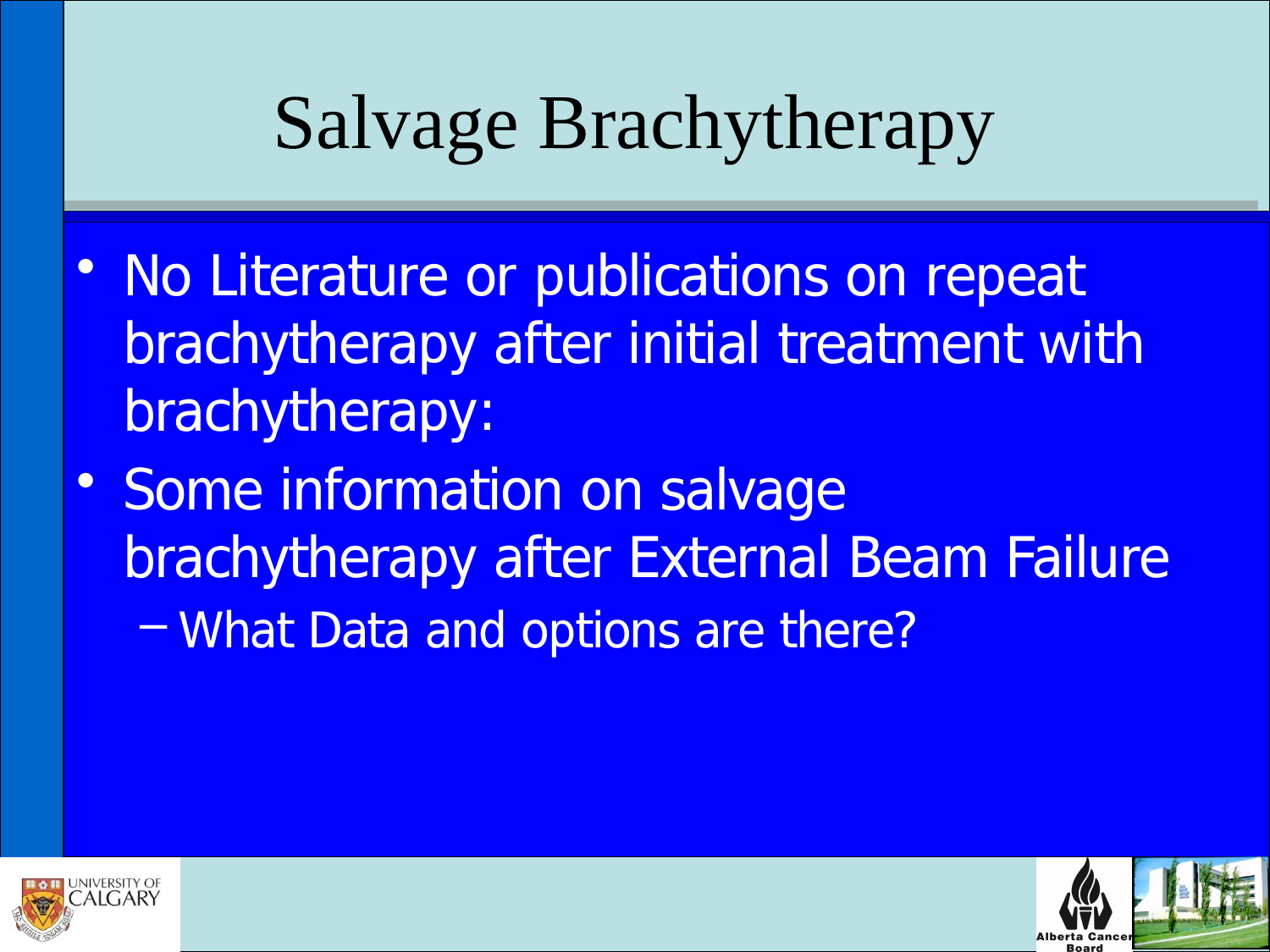

# Salvage Brachytherapy
No Literature or publications on repeat brachytherapy after initial treatment with brachytherapy:
Some information on salvage brachytherapy after External Beam Failure
What Data and options are there?